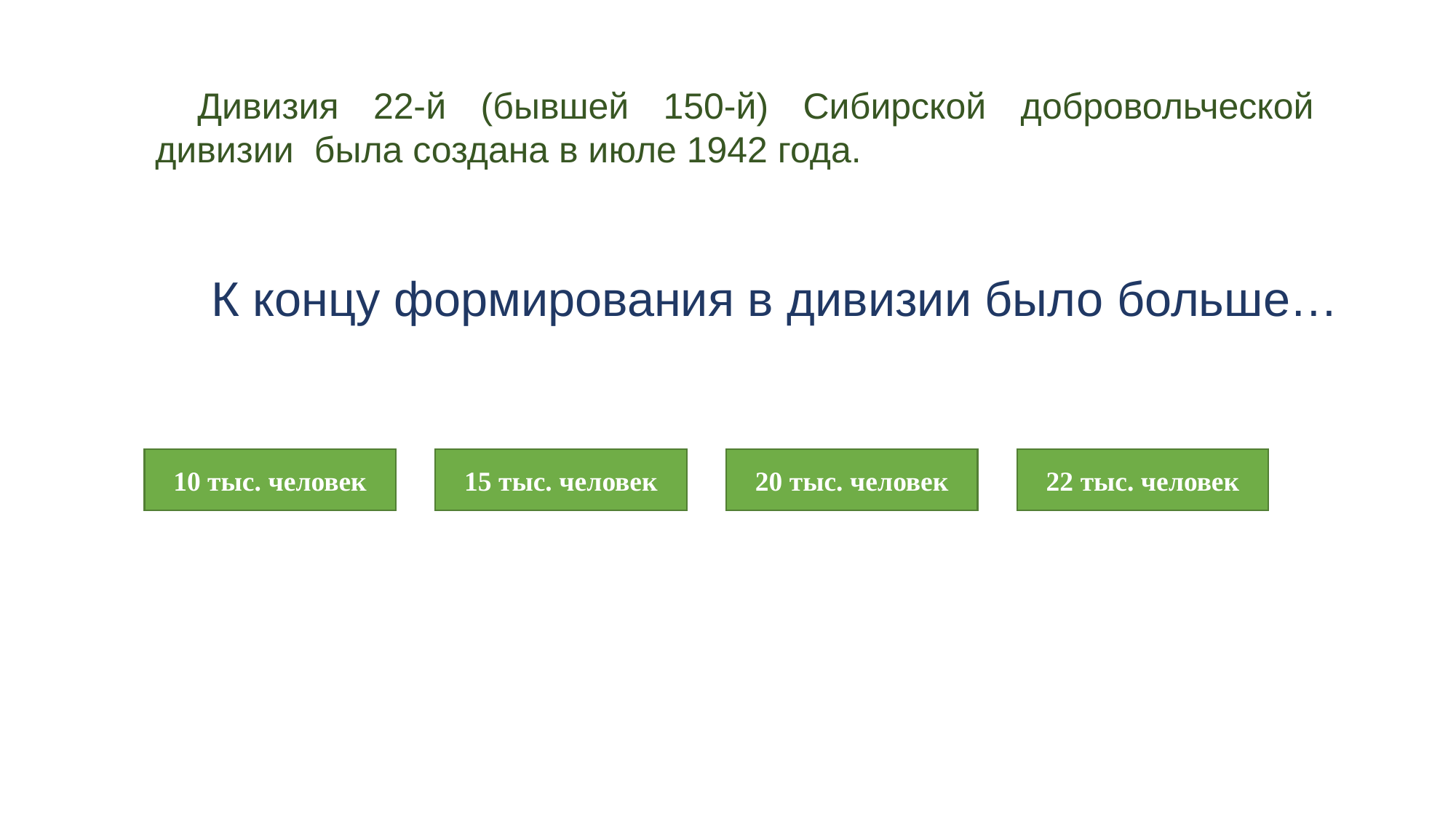

Дивизия 22-й (бывшей 150-й) Сибирской добровольческой дивизии  была создана в июле 1942 года.
К концу формирования в дивизии было больше…
10 тыс. человек
15 тыс. человек
20 тыс. человек
22 тыс. человек